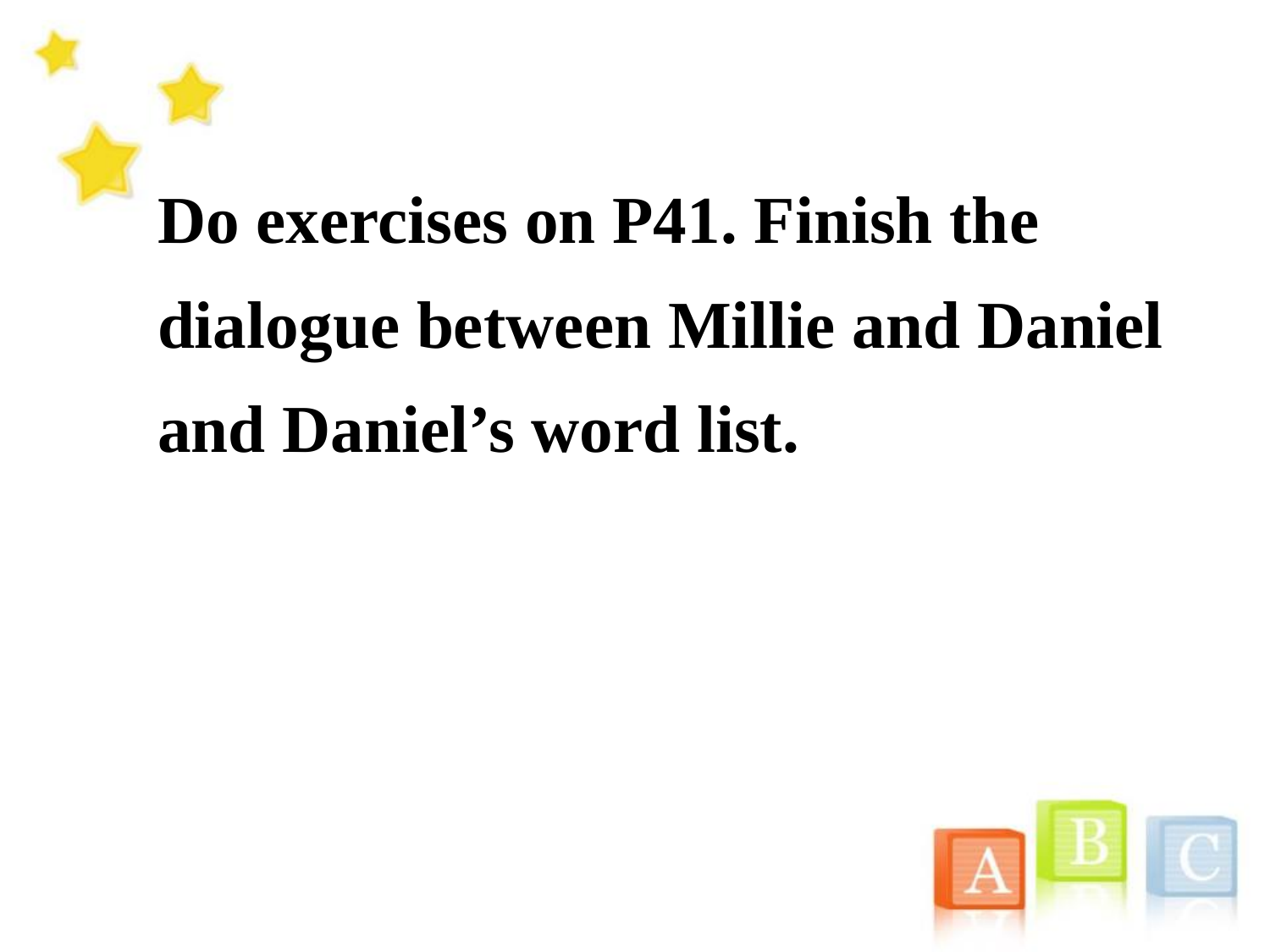

Do exercises on P41. Finish the dialogue between Millie and Daniel and Daniel’s word list.